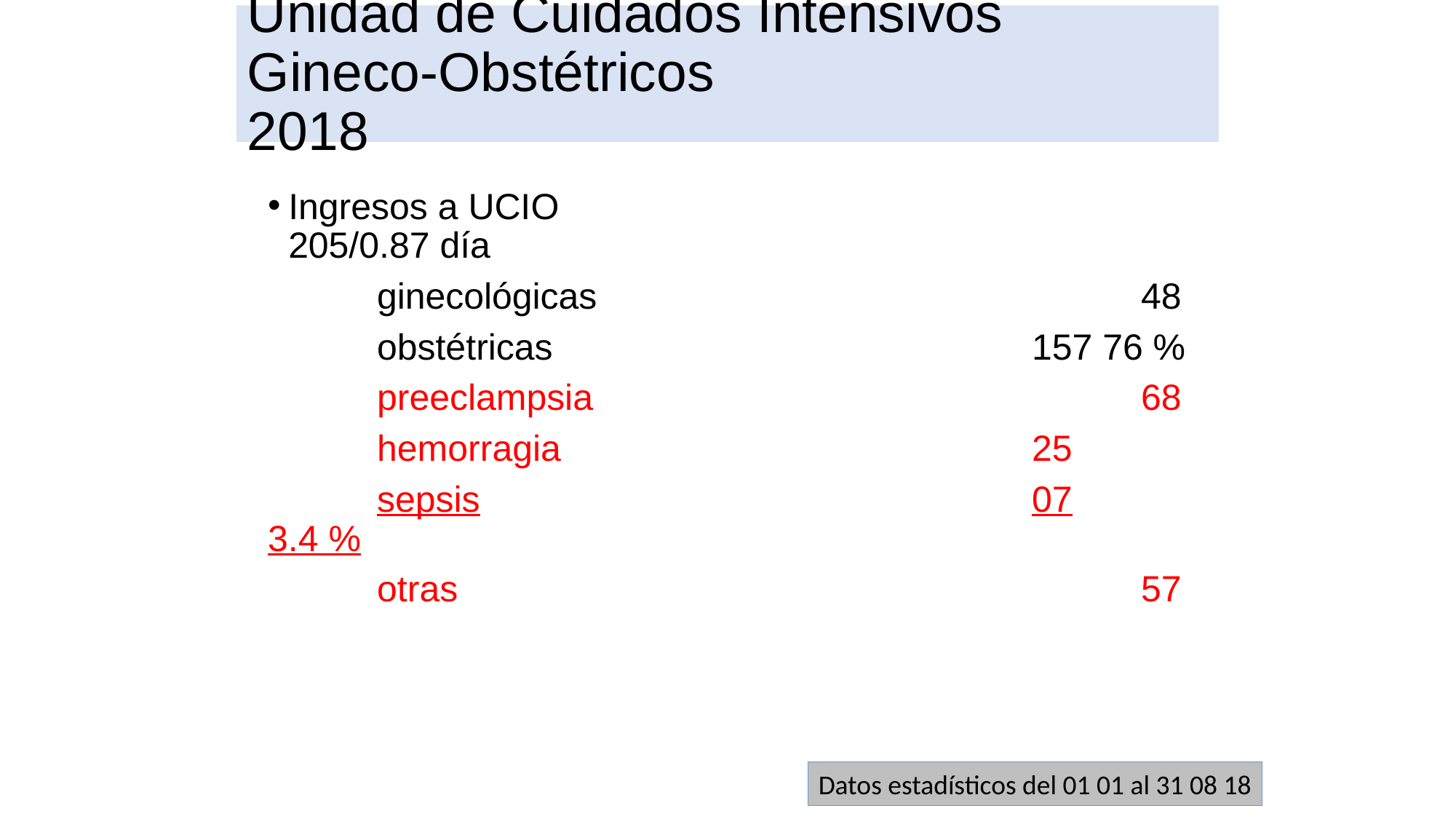

# Unidad de Cuidados Intensivos Gineco-Obstétricos				2018
Ingresos a UCIO					205/0.87 día
	ginecológicas 					48
	obstétricas					157 76 %
	preeclampsia 					68
	hemorragia					25
	sepsis						07	3.4 %
	otras							57

Datos estadísticos del 01 01 al 31 08 18